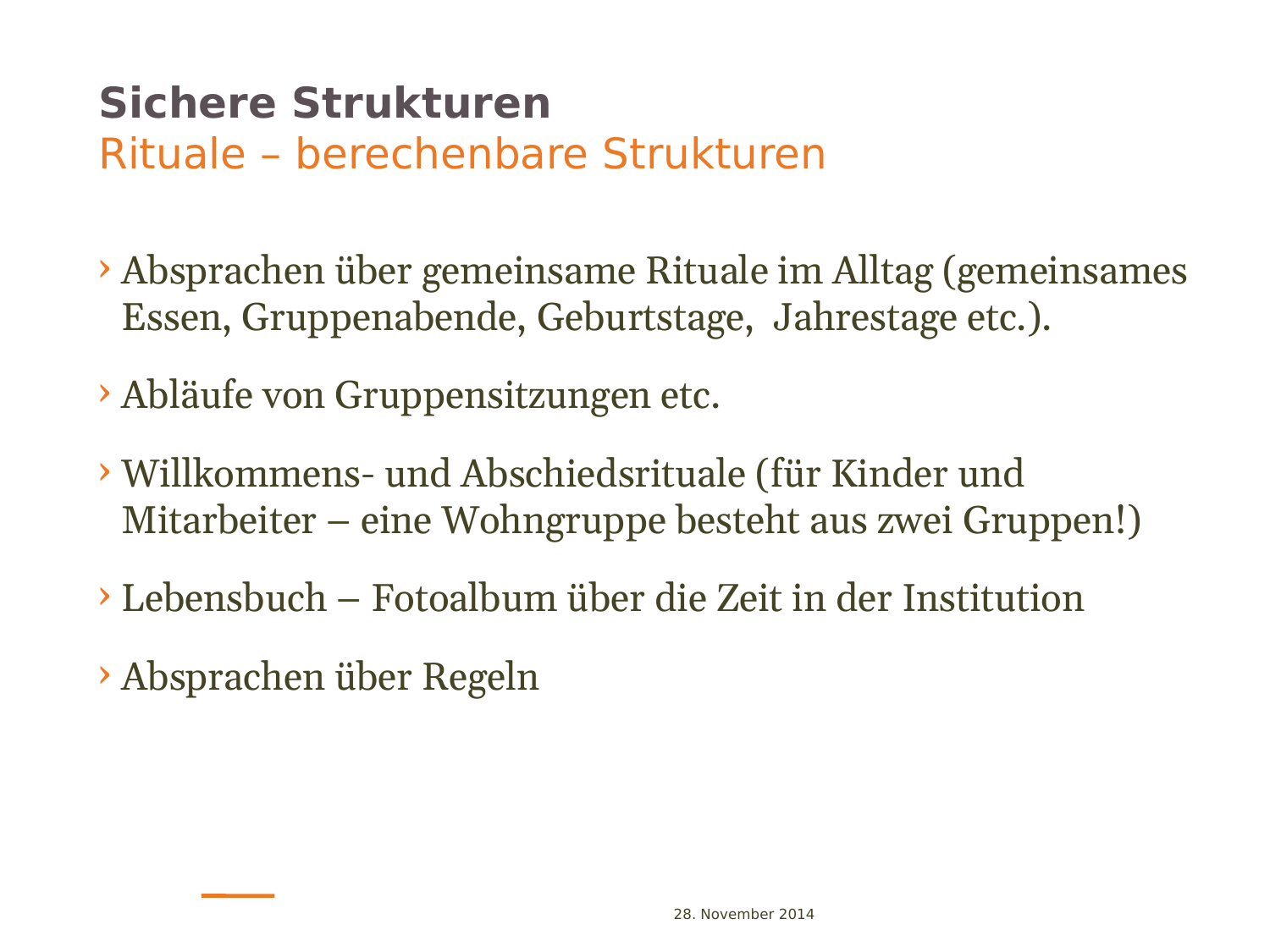

# Sichere Strukturen Rituale – berechenbare Strukturen
Absprachen über gemeinsame Rituale im Alltag (gemeinsames Essen, Gruppenabende, Geburtstage,  Jahrestage etc.).
Abläufe von Gruppensitzungen etc.
Willkommens- und Abschiedsrituale (für Kinder und Mitarbeiter – eine Wohngruppe besteht aus zwei Gruppen!)
Lebensbuch – Fotoalbum über die Zeit in der Institution
Absprachen über Regeln

28. November 2014